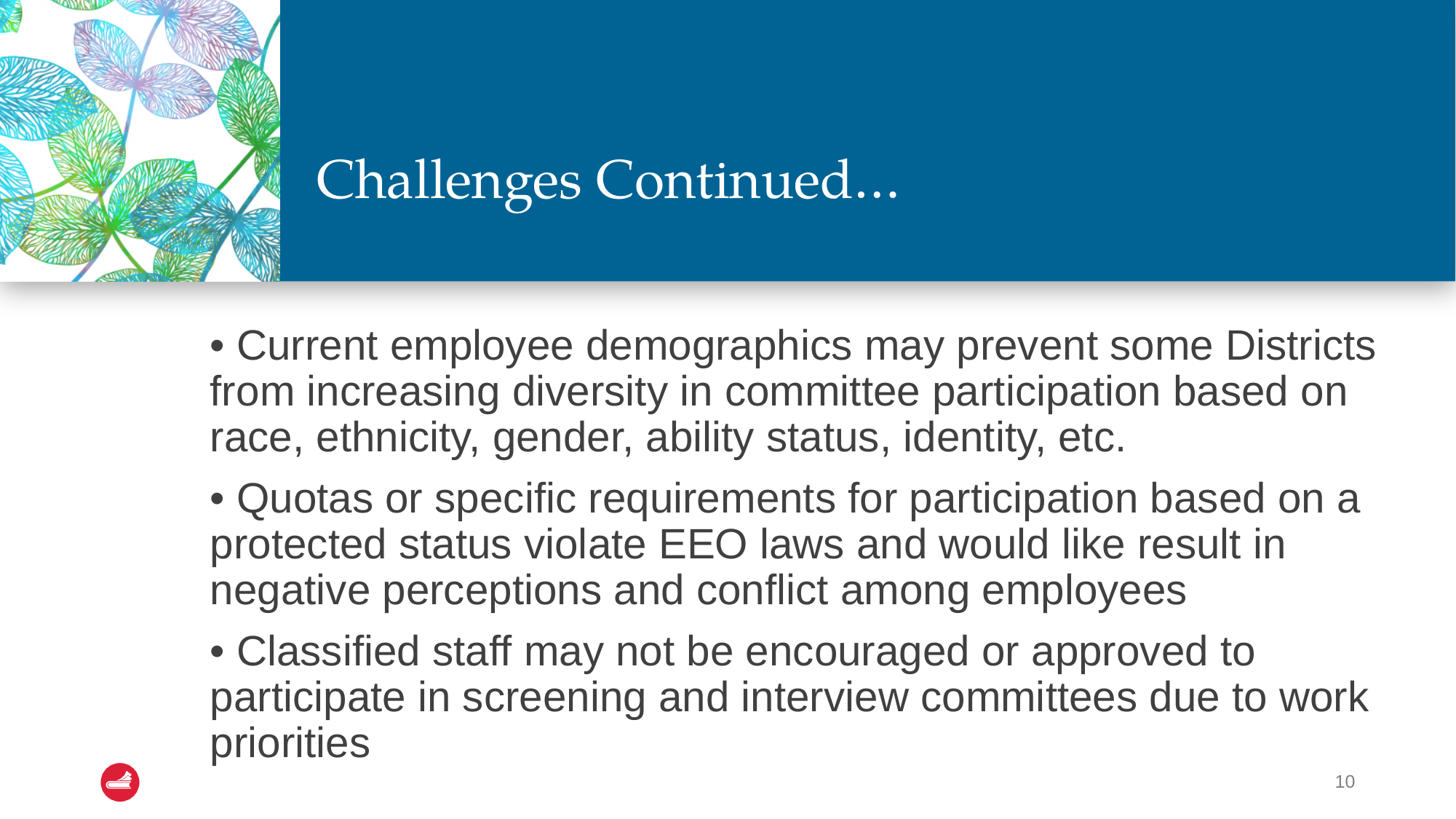

# Challenges Continued…
• Current employee demographics may prevent some Districts from increasing diversity in committee participation based on race, ethnicity, gender, ability status, identity, etc.
• Quotas or specific requirements for participation based on a protected status violate EEO laws and would like result in negative perceptions and conflict among employees
• Classified staff may not be encouraged or approved to participate in screening and interview committees due to work priorities
10